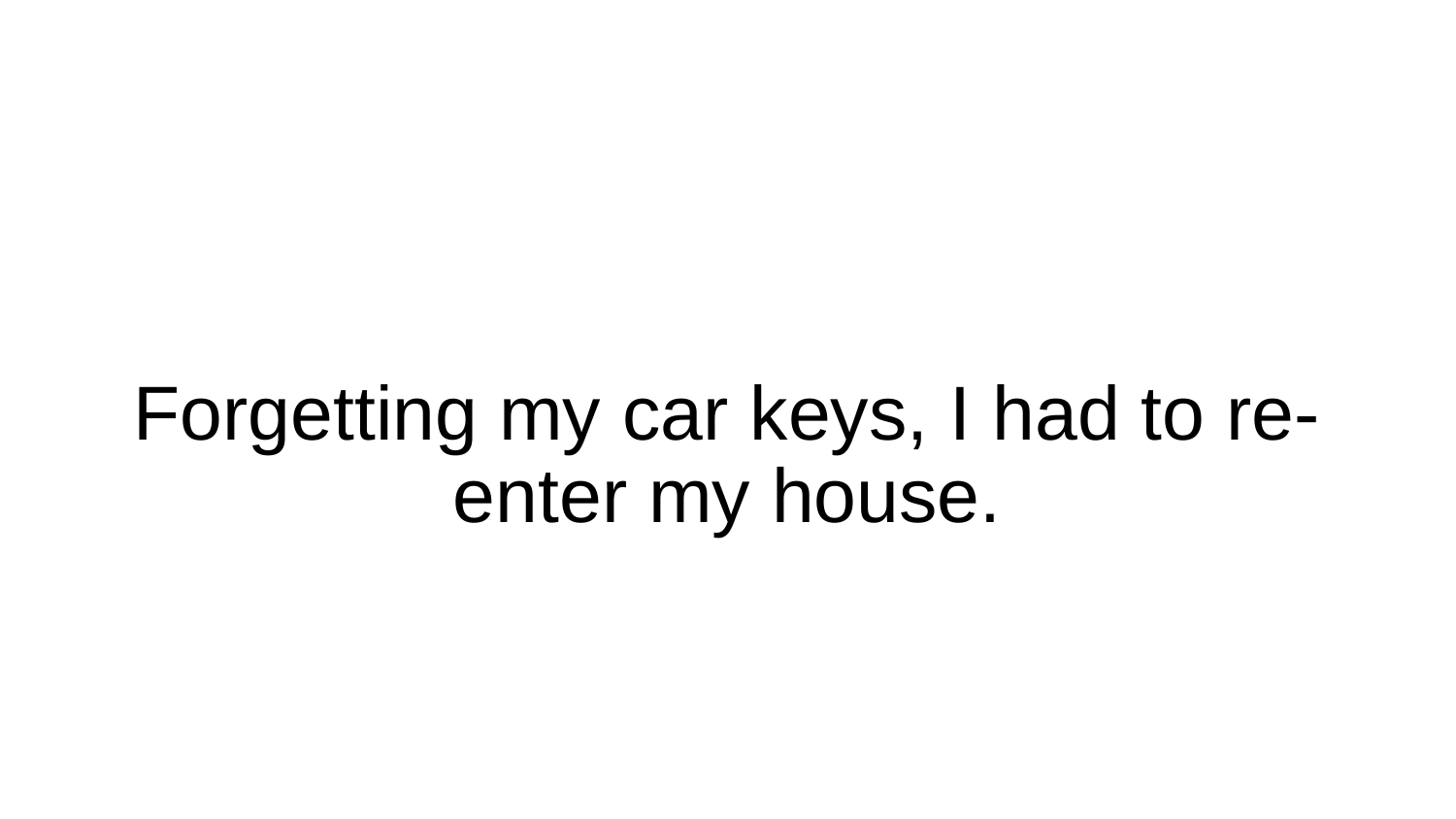

# Forgetting my car keys, I had to re-enter my house.